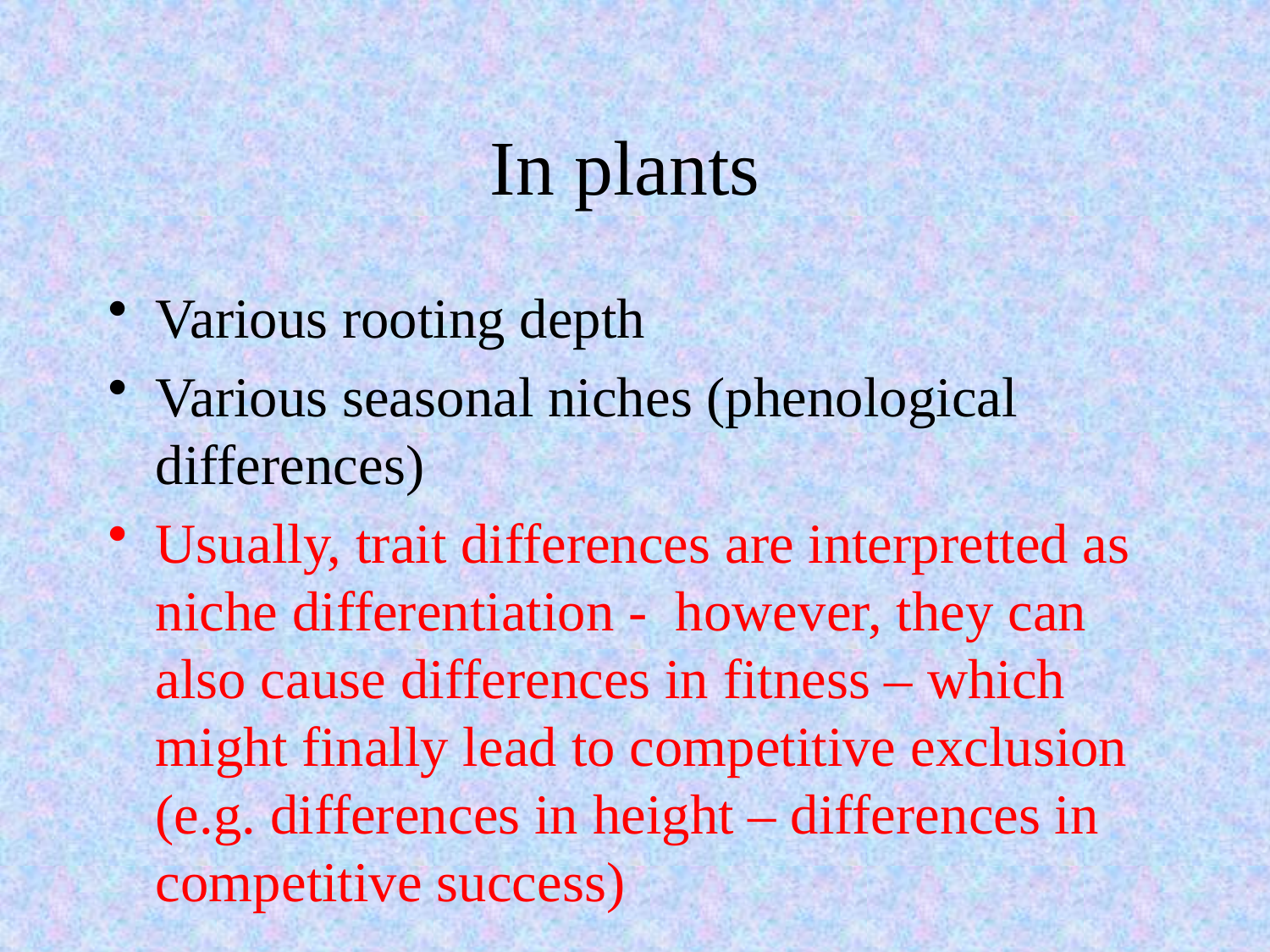

# In plants
Various rooting depth
Various seasonal niches (phenological differences)
Usually, trait differences are interpretted as niche differentiation -  however, they can also cause differences in fitness – which might finally lead to competitive exclusion (e.g. differences in height – differences in competitive success)